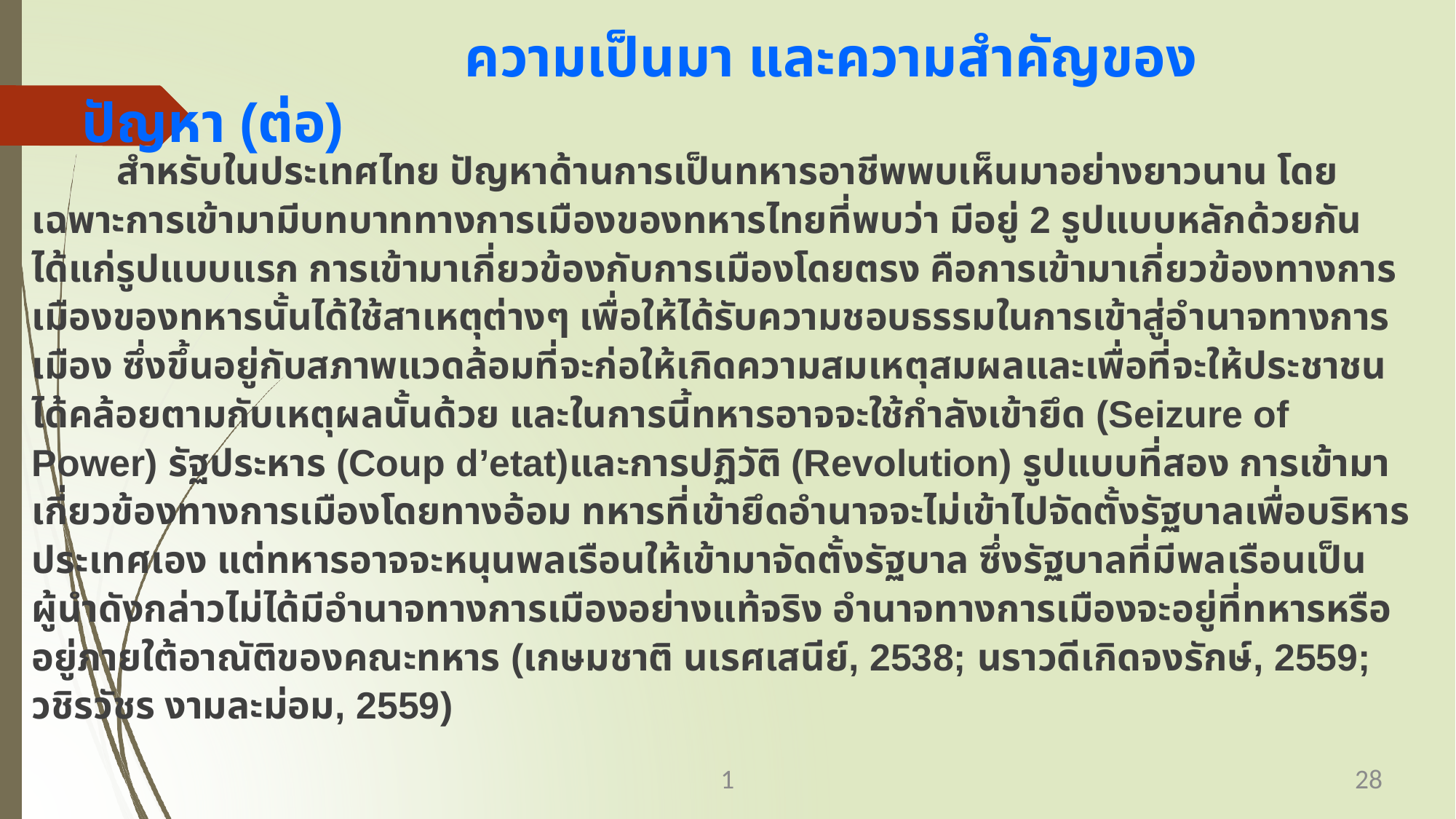

# ความเป็นมา และความสำคัญของปัญหา (ต่อ)

	สำหรับในประเทศไทย ปัญหาด้านการเป็นทหารอาชีพพบเห็นมาอย่างยาวนาน โดยเฉพาะการเข้ามามีบทบาททางการเมืองของทหารไทยที่พบว่า มีอยู่ 2 รูปแบบหลักด้วยกัน ได้แก่รูปแบบแรก การเข้ามาเกี่ยวข้องกับการเมืองโดยตรง คือการเข้ามาเกี่ยวข้องทางการเมืองของทหารนั้นได้ใช้สาเหตุต่างๆ เพื่อให้ได้รับความชอบธรรมในการเข้าสู่อำนาจทางการเมือง ซึ่งขึ้นอยู่กับสภาพแวดล้อมที่จะก่อให้เกิดความสมเหตุสมผลและเพื่อที่จะให้ประชาชนได้คล้อยตามกับเหตุผลนั้นด้วย และในการนี้ทหารอาจจะใช้กำลังเข้ายึด (Seizure of Power) รัฐประหาร (Coup d’etat)และการปฏิวัติ (Revolution) รูปแบบที่สอง การเข้ามาเกี่ยวข้องทางการเมืองโดยทางอ้อม ทหารที่เข้ายึดอำนาจจะไม่เข้าไปจัดตั้งรัฐบาลเพื่อบริหารประเทศเอง แต่ทหารอาจจะหนุนพลเรือนให้เข้ามาจัดตั้งรัฐบาล ซึ่งรัฐบาลที่มีพลเรือนเป็นผู้นำดังกล่าวไม่ได้มีอำนาจทางการเมืองอย่างแท้จริง อำนาจทางการเมืองจะอยู่ที่ทหารหรืออยู่ภายใต้อาณัติของคณะทหาร (เกษมชาติ นเรศเสนีย์, 2538; นราวดีเกิดจงรักษ์, 2559; วชิรวัชร งามละม่อม, 2559)

1
28